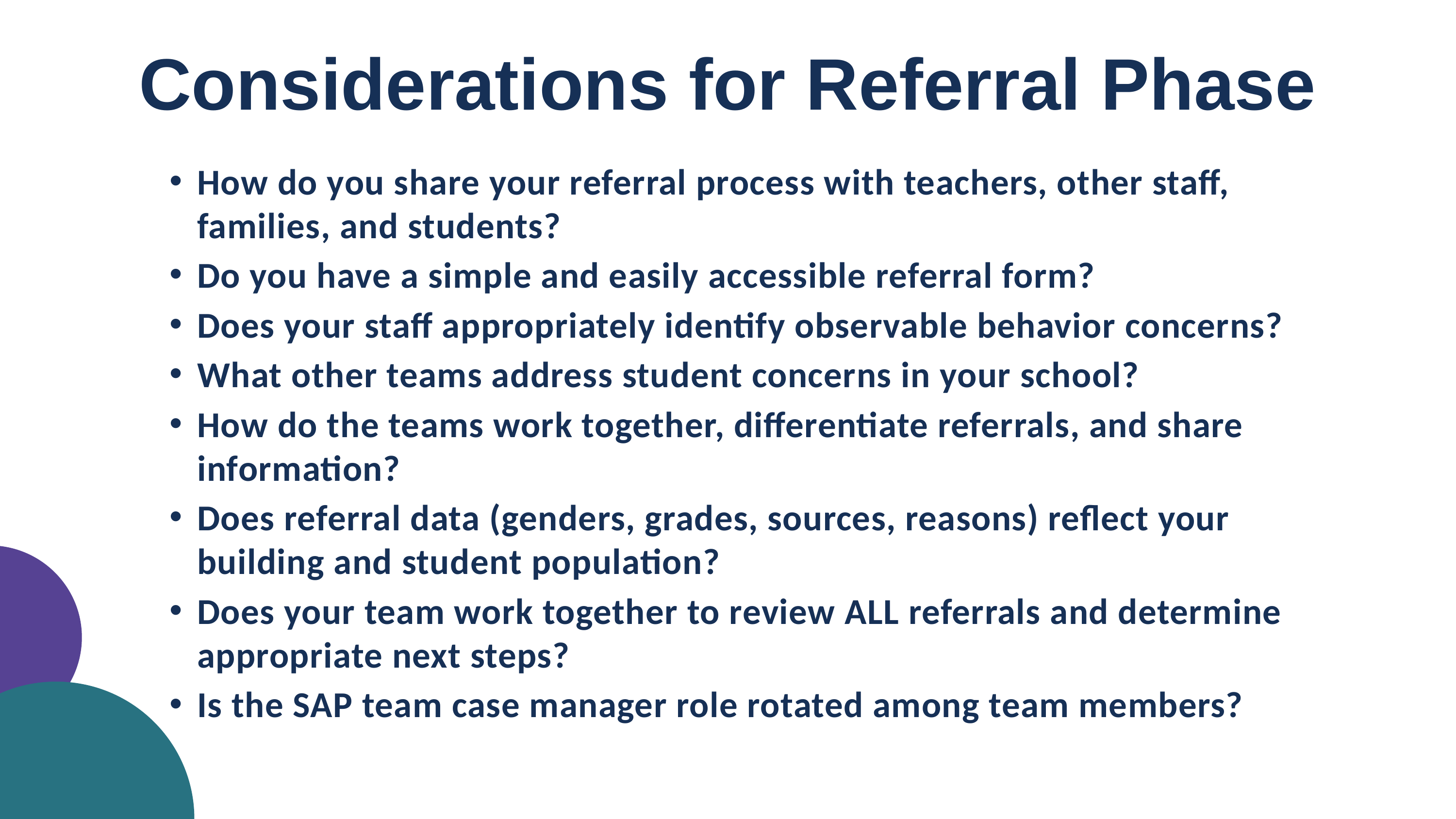

Considerations for Referral Phase
How do you share your referral process with teachers, other staff, families, and students?
Do you have a simple and easily accessible referral form?
Does your staff appropriately identify observable behavior concerns?
What other teams address student concerns in your school?
How do the teams work together, differentiate referrals, and share information?
Does referral data (genders, grades, sources, reasons) reflect your building and student population?
Does your team work together to review ALL referrals and determine appropriate next steps?
Is the SAP team case manager role rotated among team members?